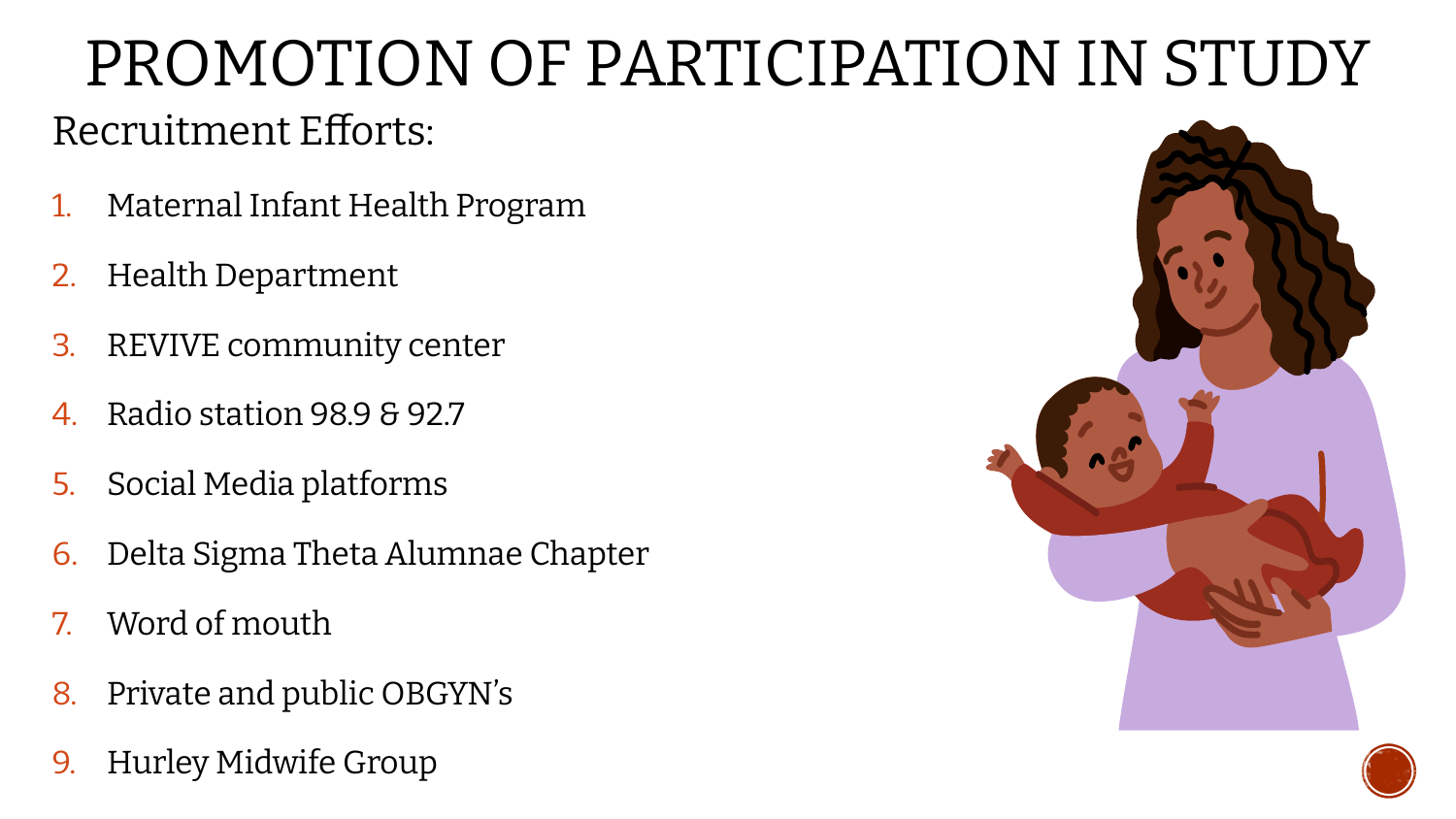

# Promotion of participation in study
Recruitment Efforts:

Maternal Infant Health Program

Health Department

REVIVE community center

Radio station 98.9 & 92.7

Social Media platforms

Delta Sigma Theta Alumnae Chapter

Word of mouth

Private and public OBGYN’s

Hurley Midwife Group